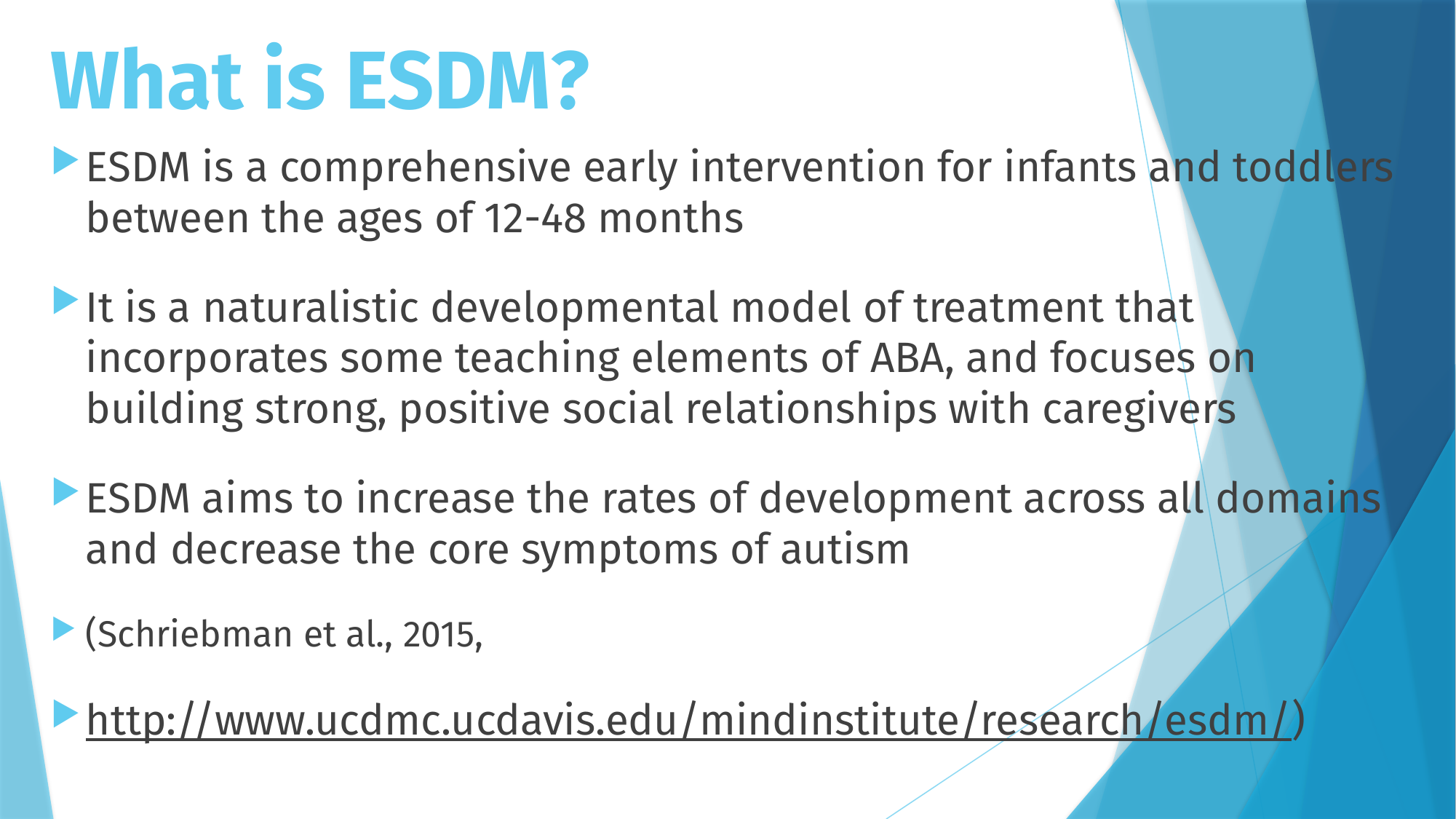

# What is ESDM?
ESDM is a comprehensive early intervention for infants and toddlers between the ages of 12-48 months
It is a naturalistic developmental model of treatment that incorporates some teaching elements of ABA, and focuses on building strong, positive social relationships with caregivers
ESDM aims to increase the rates of development across all domains and decrease the core symptoms of autism
(Schriebman et al., 2015,
http://www.ucdmc.ucdavis.edu/mindinstitute/research/esdm/)